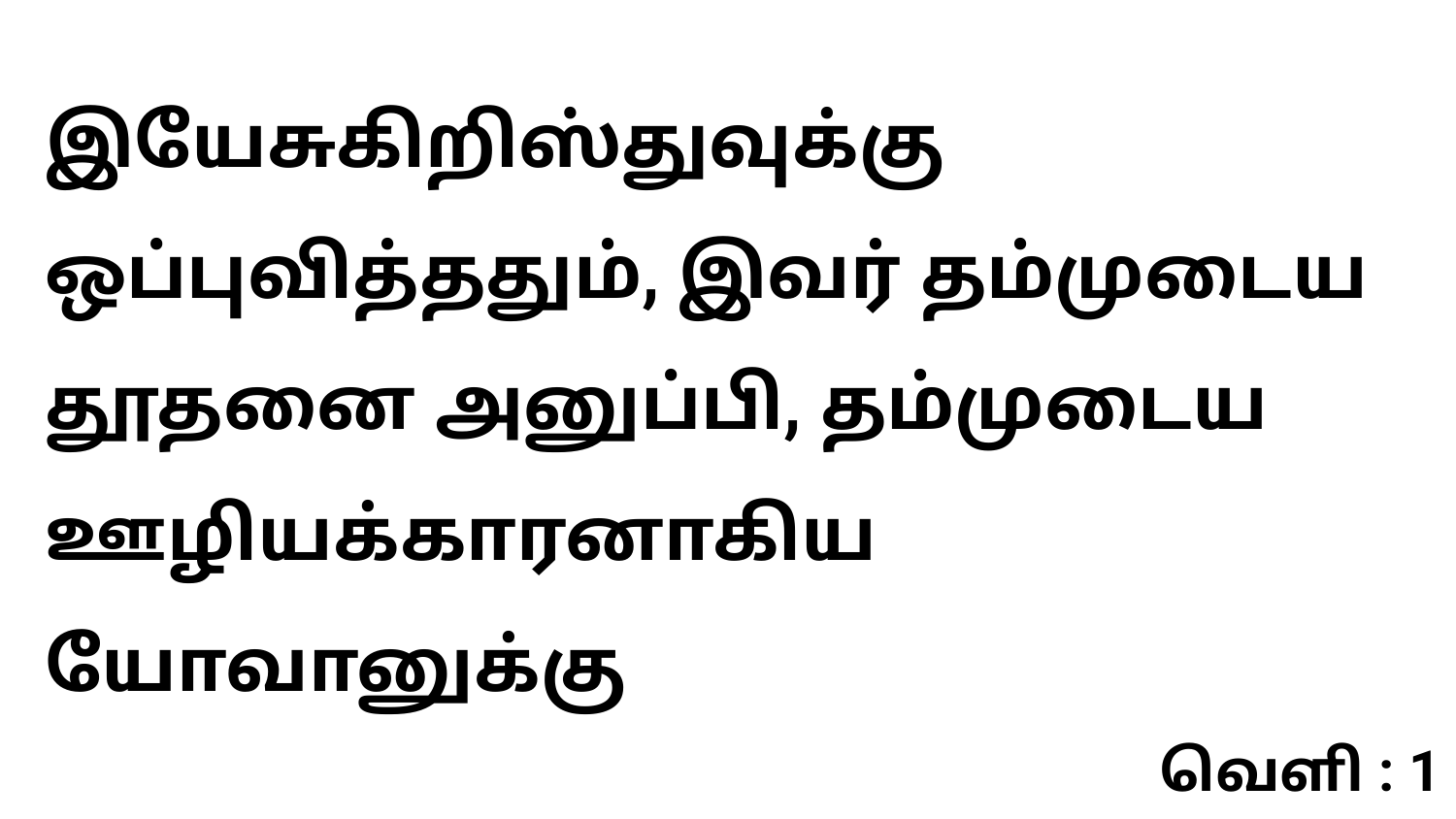

இயேசுகிறிஸ்துவுக்கு ஒப்புவித்ததும், இவர் தம்முடைய தூதனை அனுப்பி, தம்முடைய ஊழியக்காரனாகிய யோவானுக்கு
வெளி : 1